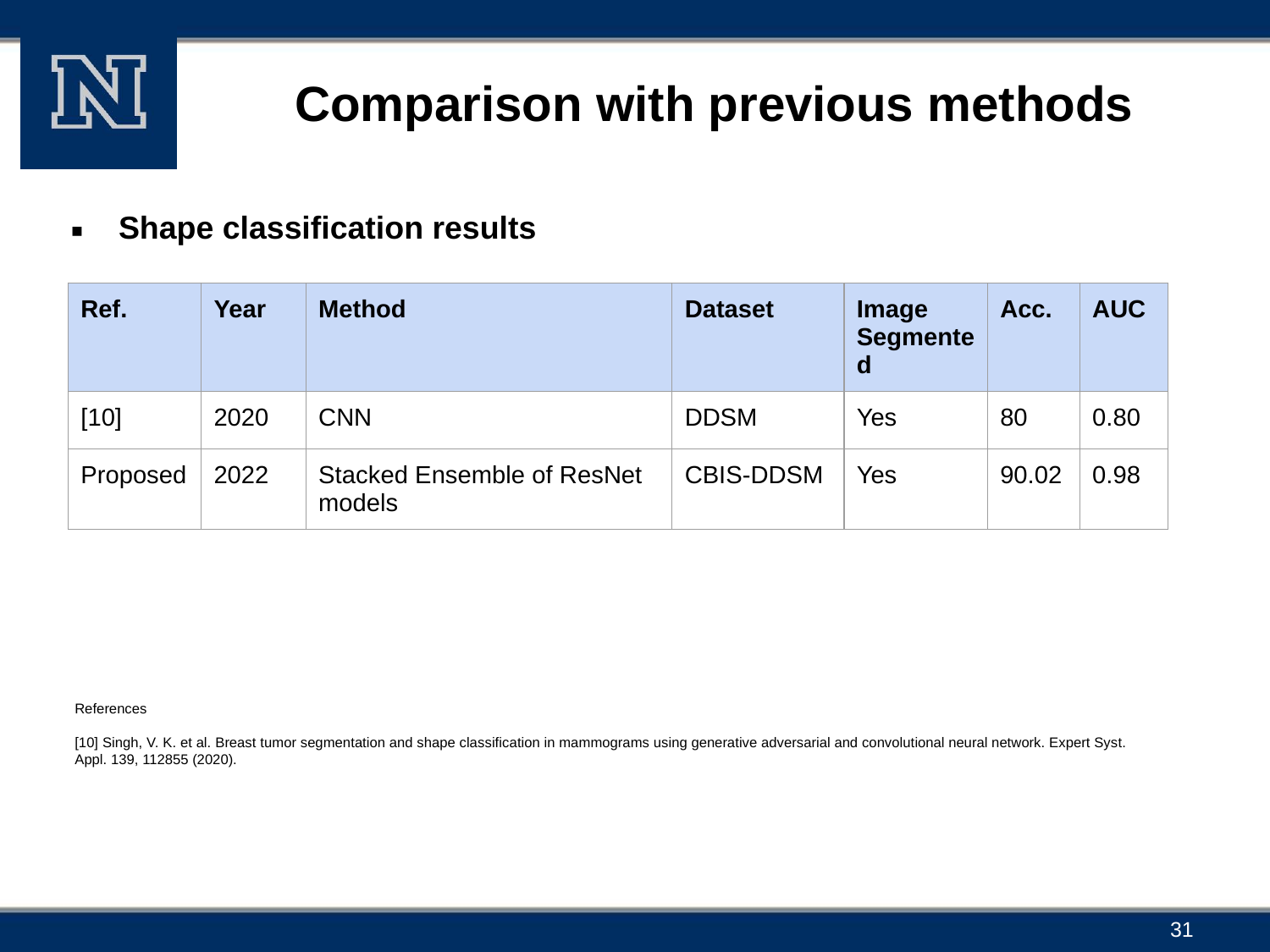

# Comparison with previous methods
Shape classification results
| Ref. | Year | Method | Dataset | Image Segmented | Acc. | AUC |
| --- | --- | --- | --- | --- | --- | --- |
| [10] | 2020 | CNN | DDSM | Yes | 80 | 0.80 |
| Proposed | 2022 | Stacked Ensemble of ResNet models | CBIS-DDSM | Yes | 90.02 | 0.98 |
References

[10] Singh, V. K. et al. Breast tumor segmentation and shape classification in mammograms using generative adversarial and convolutional neural network. Expert Syst. Appl. 139, 112855 (2020).
31